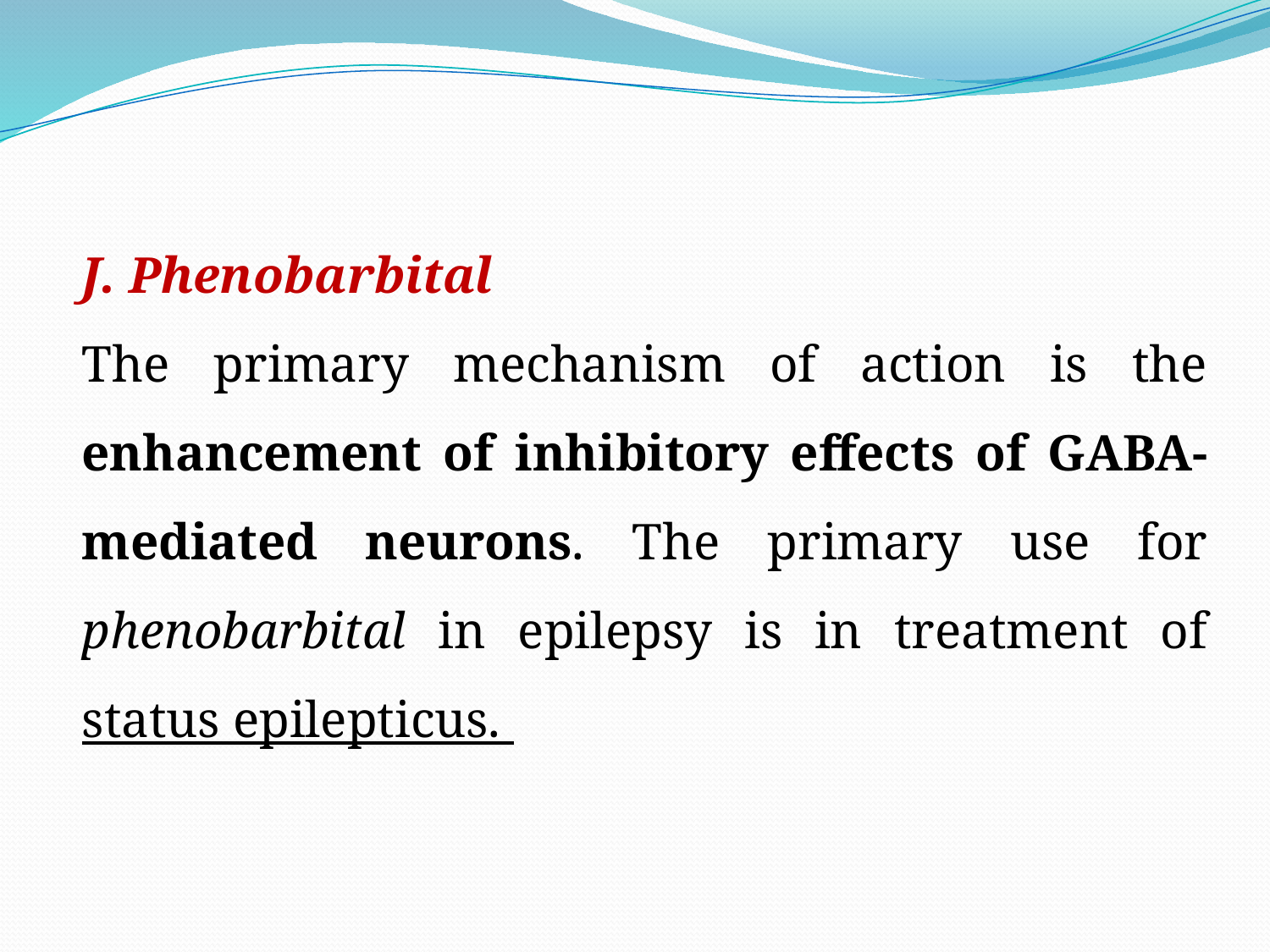

J. Phenobarbital
The primary mechanism of action is the enhancement of inhibitory effects of GABA-mediated neurons. The primary use for phenobarbital in epilepsy is in treatment of status epilepticus.